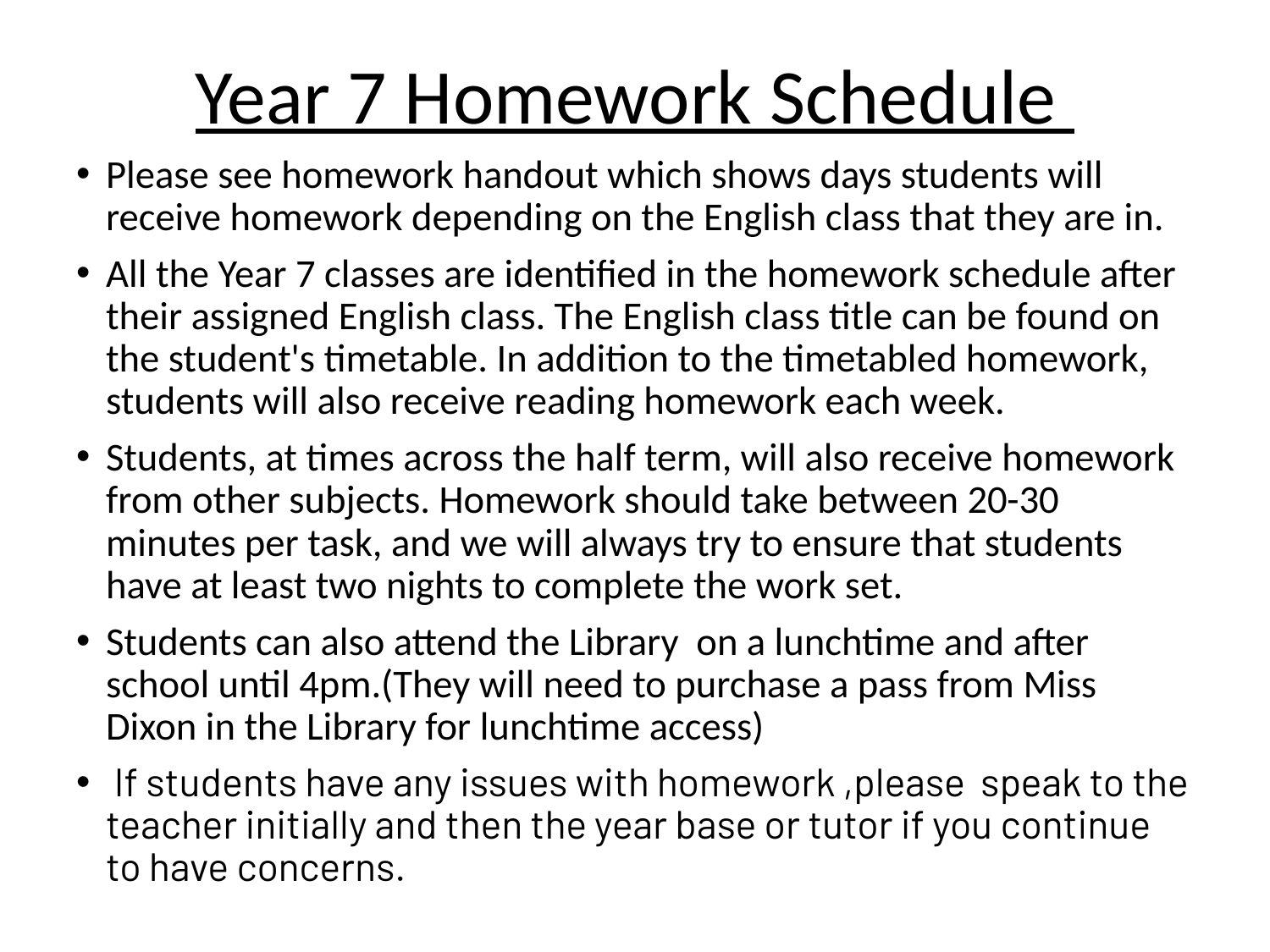

# Year 7 Homework Schedule
Please see homework handout which shows days students will receive homework depending on the English class that they are in.
All the Year 7 classes are identified in the homework schedule after their assigned English class. The English class title can be found on the student's timetable. In addition to the timetabled homework, students will also receive reading homework each week.
Students, at times across the half term, will also receive homework from other subjects. Homework should take between 20-30 minutes per task, and we will always try to ensure that students have at least two nights to complete the work set.
Students can also attend the Library  on a lunchtime and after school until 4pm.(They will need to purchase a pass from Miss Dixon in the Library for lunchtime access)
 If students have any issues with homework ,please  speak to the teacher initially and then the year base or tutor if you continue to have concerns.